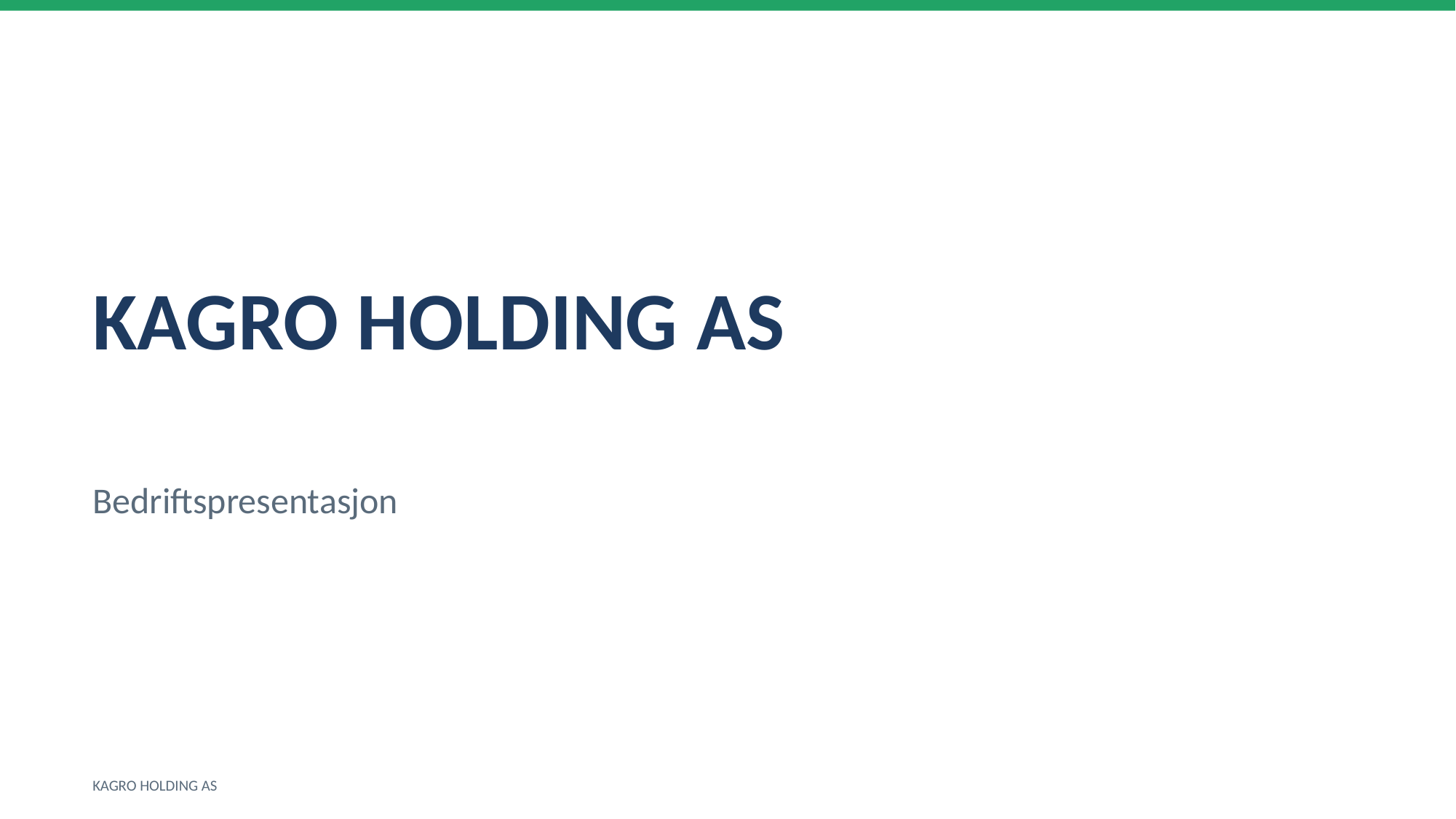

KAGRO HOLDING AS
Bedriftspresentasjon
KAGRO HOLDING AS